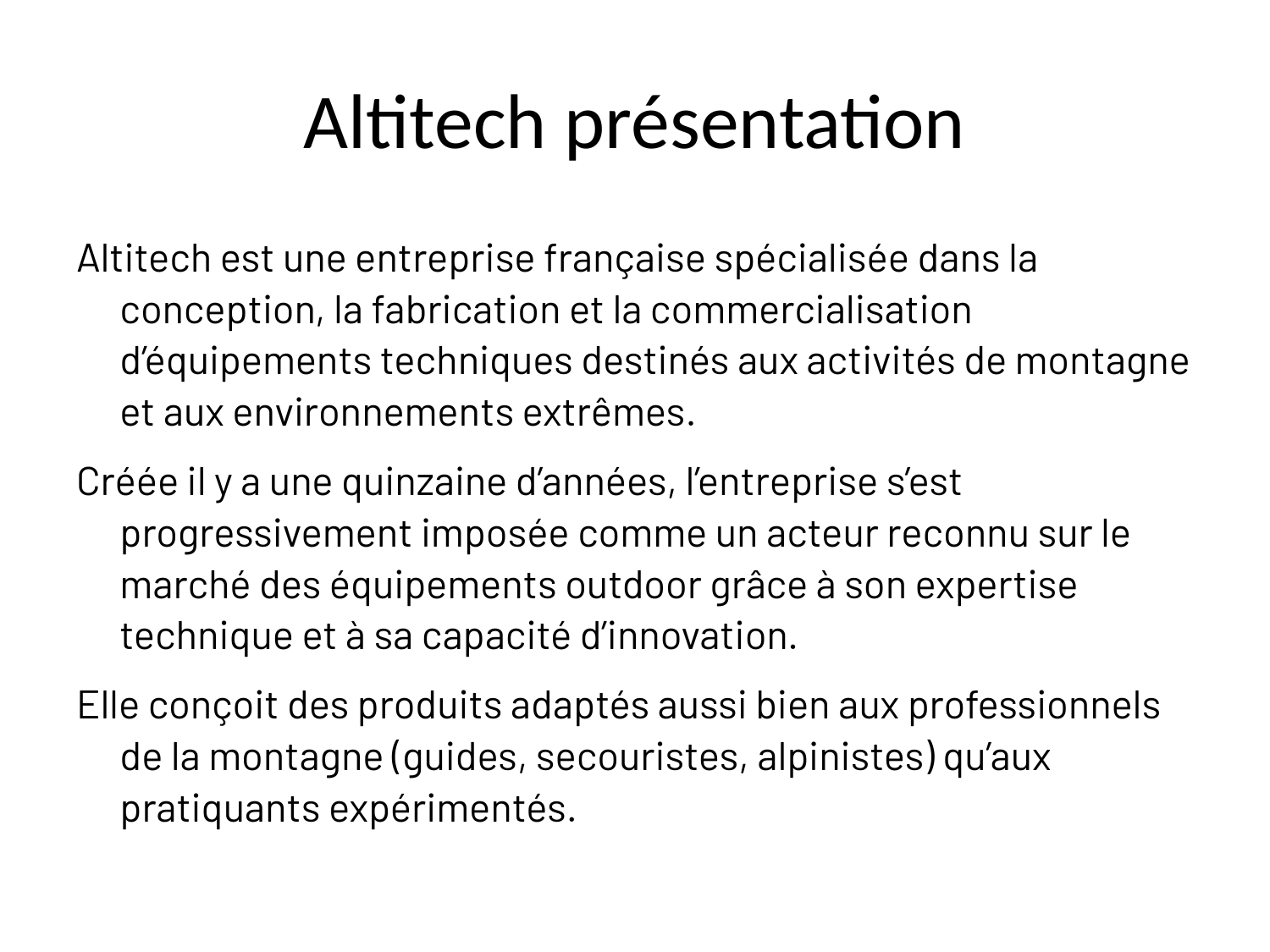

# Altitech présentation
Altitech est une entreprise française spécialisée dans la conception, la fabrication et la commercialisation d’équipements techniques destinés aux activités de montagne et aux environnements extrêmes.
Créée il y a une quinzaine d’années, l’entreprise s’est progressivement imposée comme un acteur reconnu sur le marché des équipements outdoor grâce à son expertise technique et à sa capacité d’innovation.
Elle conçoit des produits adaptés aussi bien aux professionnels de la montagne (guides, secouristes, alpinistes) qu’aux pratiquants expérimentés.